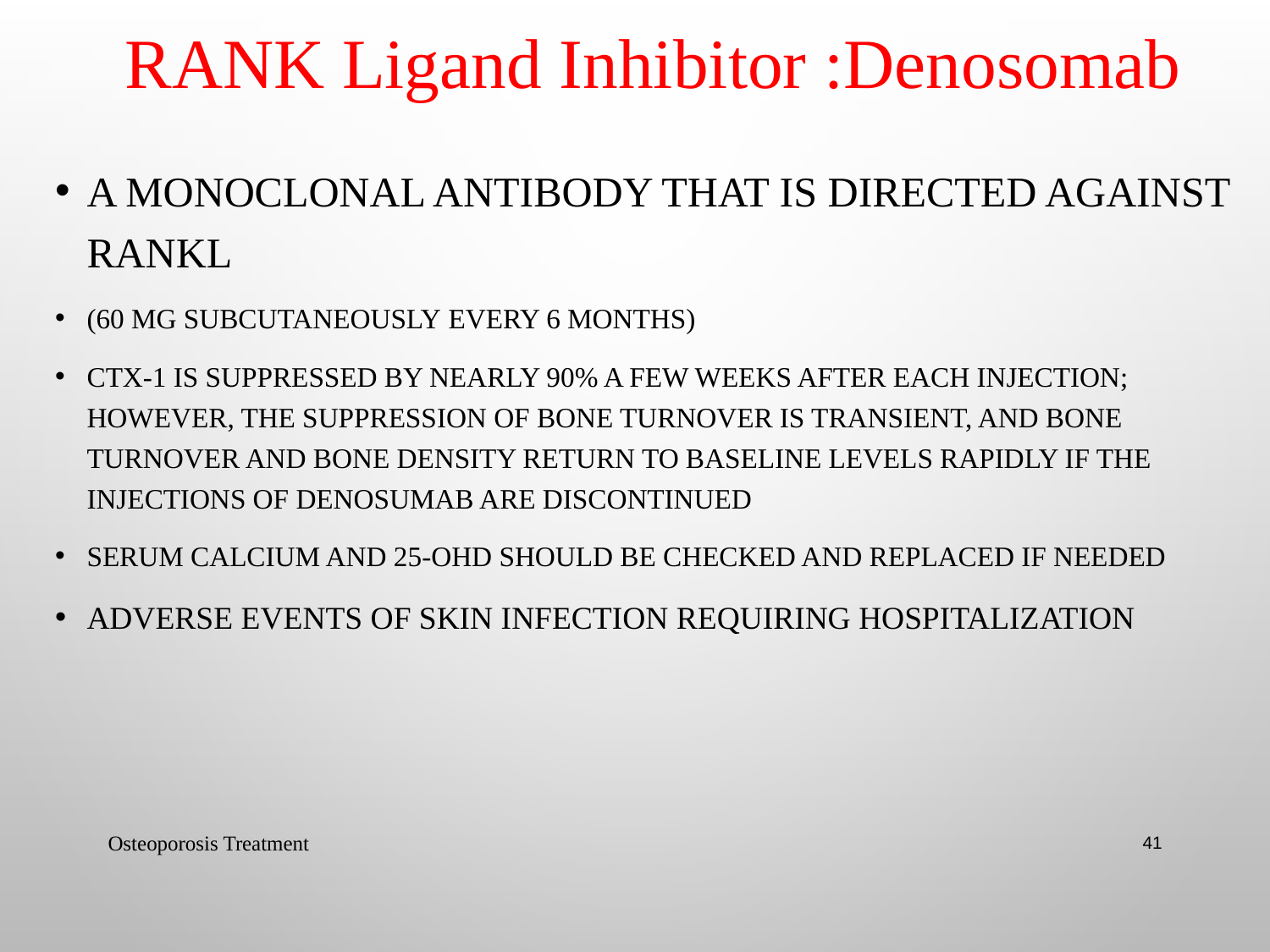

# RANK Ligand Inhibitor :Denosomab
a monoclonal antibody that is directed against RANKL
(60 mg subcutaneously every 6 months)
CTX-1 is suppressed by nearly 90% a few weeks after each injection; however, the suppression of bone turnover is transient, and bone turnover and bone density return to baseline levels rapidly if the injections of denosumab are discontinued
serum calcium and 25-OHD should be checked and replaced if needed
adverse events of skin infection requiring hospitalization

Osteoporosis Treatment
41